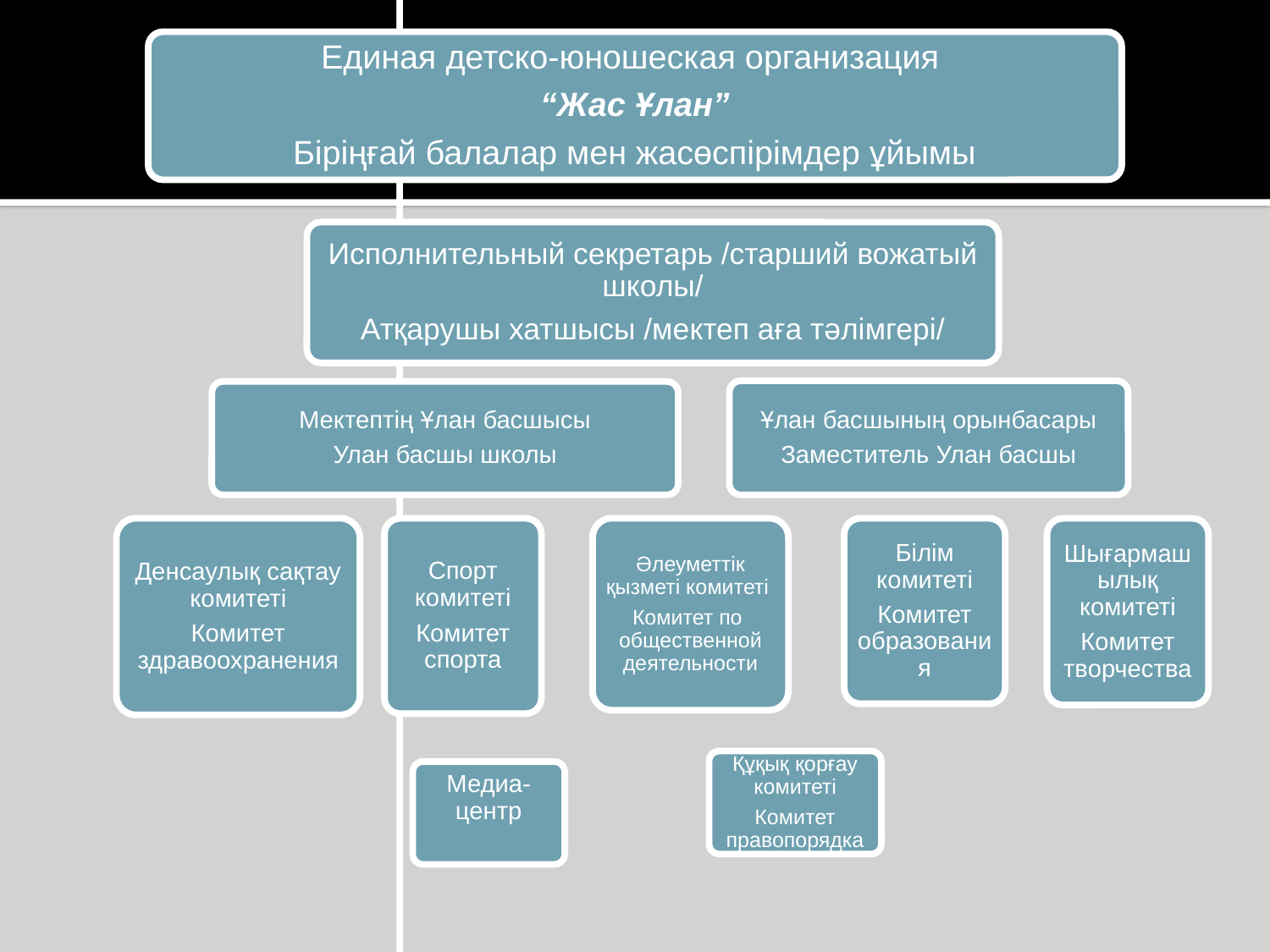

Единая детско-юношеская организация
“Жас Ұлан”
Біріңғай балалар мен жасөспірімдер ұйымы
Исполнительный секретарь /старший вожатый школы/
Атқарушы хатшысы /мектеп аға тәлімгері/
Мектептің Ұлан басшысы
Улан басшы школы
Денсаулық сақтау комитеті
Комитет здравоохранения
Әлеуметтік қызметі комитеті
Комитет по
общественной деятельности
Спорт комитеті
Комитет спорта
Ұлан басшының орынбасары
Заместитель Улан басшы
Білім комитеті
Комитет образования
Шығармашылық комитеті
Комитет творчества
Медиа-центр
Құқық қорғау комитеті
Комитет правопорядка